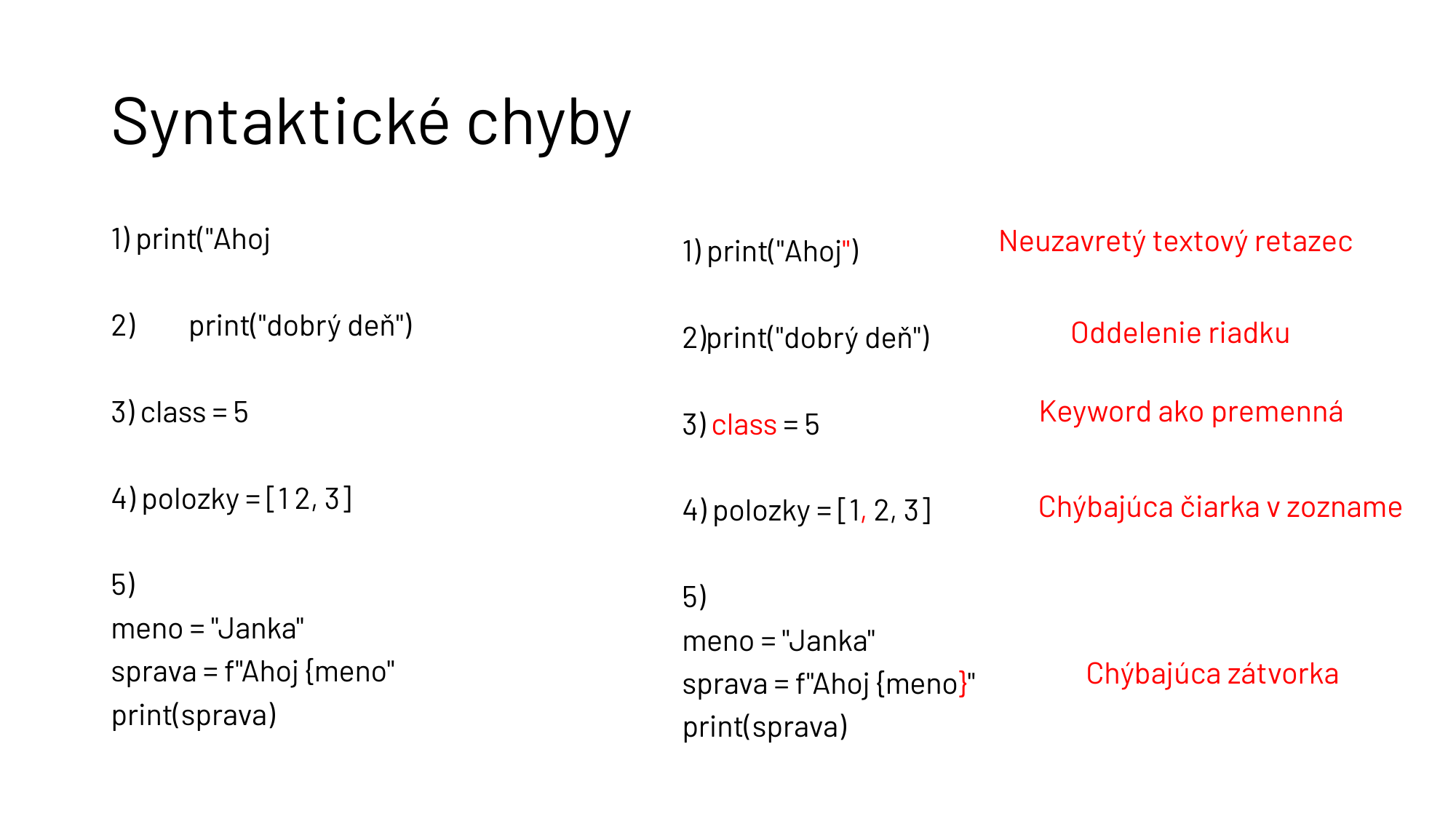

# Syntaktické chyby
Neuzavretý textový retazec
1) print("Ahoj

2)	print("dobrý deň")

3) class = 5

4) polozky = [1 2, 3]

5)
meno = "Janka"
sprava = f"Ahoj {meno"
print(sprava)

1) print("Ahoj")

2)print("dobrý deň")

3) class = 5

4) polozky = [1, 2, 3]

5)
meno = "Janka"
sprava = f"Ahoj {meno}"
print(sprava)

Oddelenie riadku
Keyword ako premenná
Chýbajúca čiarka v zozname
Chýbajúca zátvorka